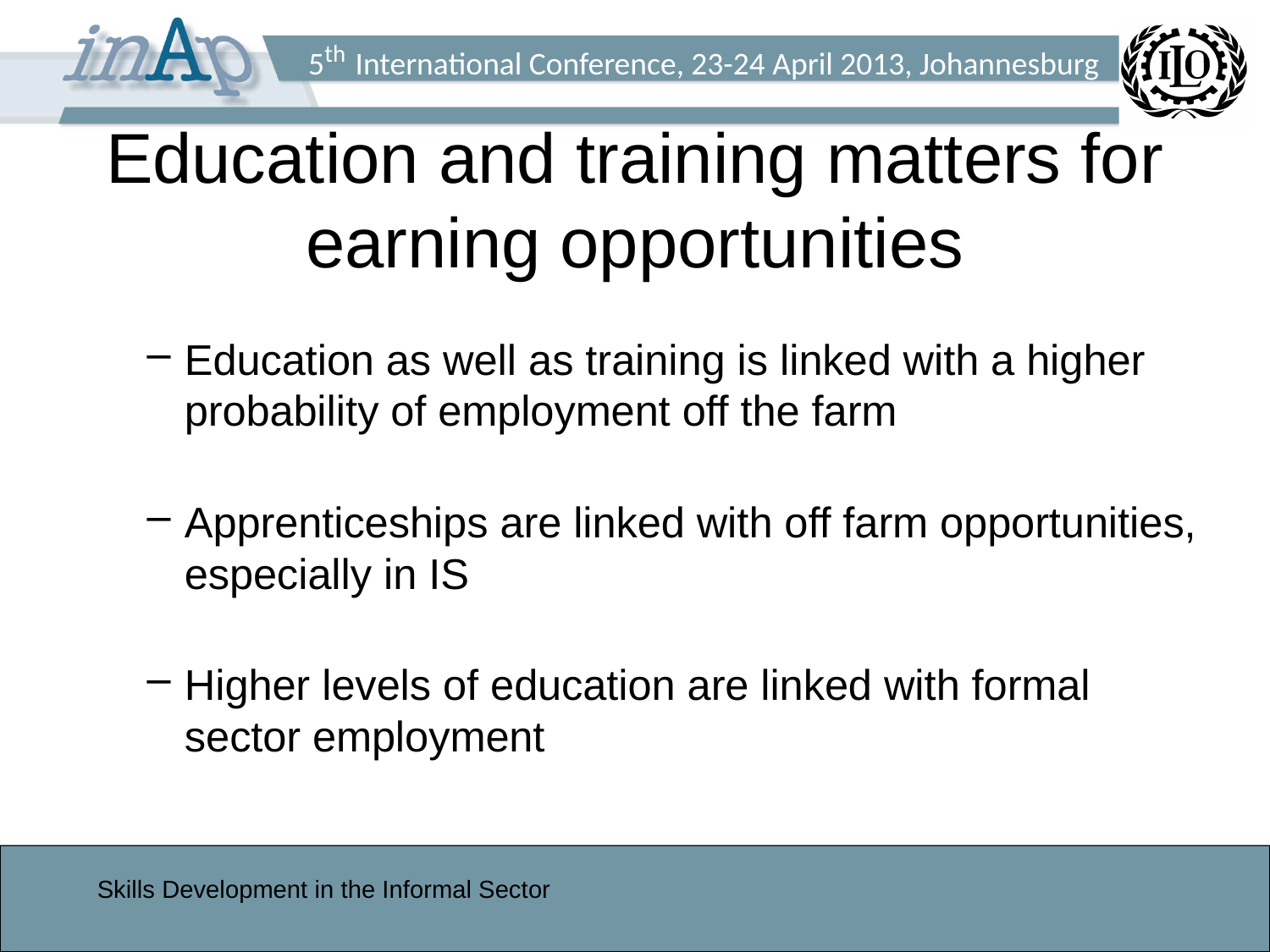

# Education and training matters for earning opportunities
Education as well as training is linked with a higher probability of employment off the farm
Apprenticeships are linked with off farm opportunities, especially in IS
Higher levels of education are linked with formal sector employment
Skills Development in the Informal Sector